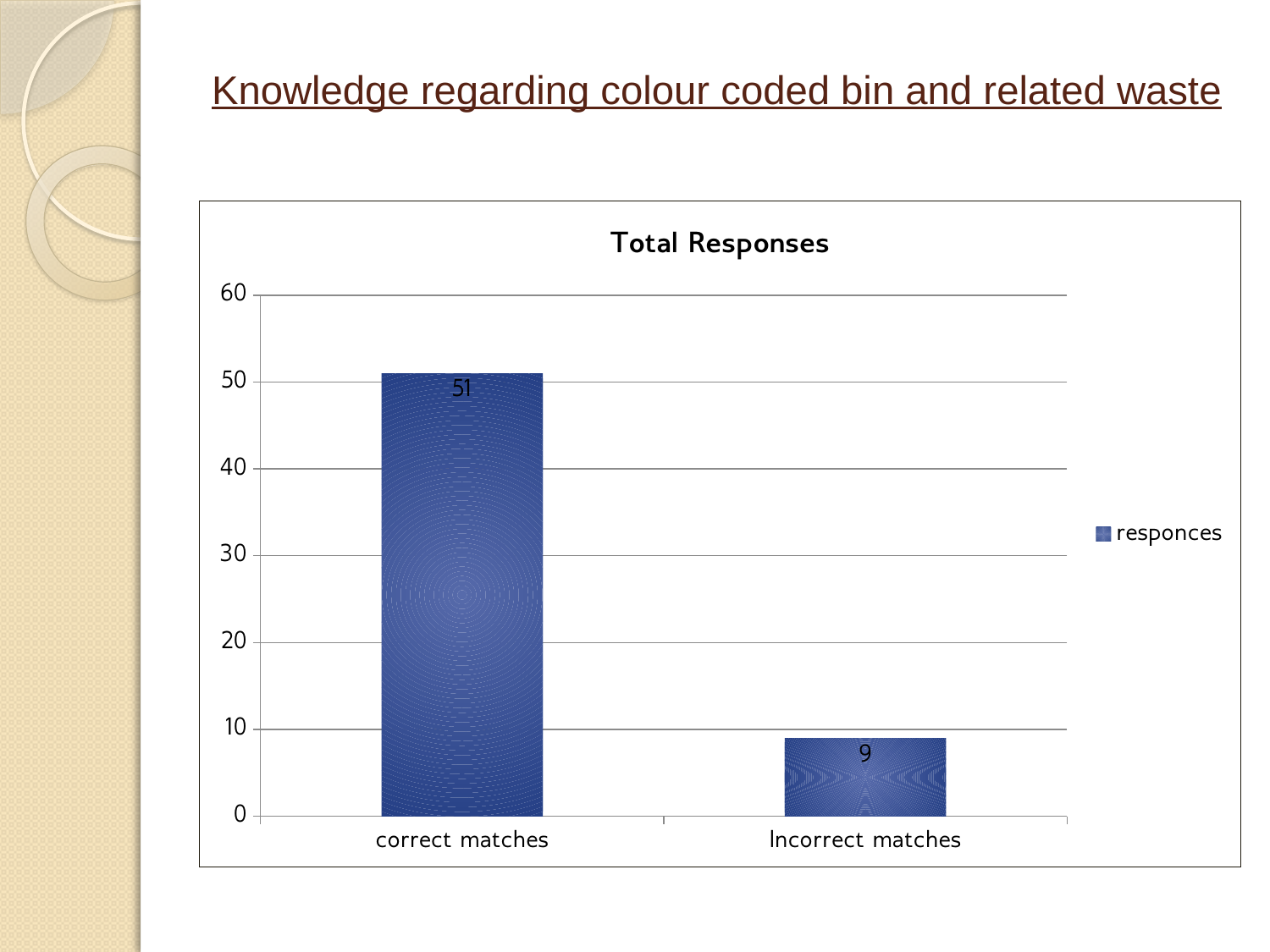

# Knowledge regarding colour coded bin and related waste

### Chart: Total Responses

| Category | responces |
|---|---|
| correct matches | 51.0 |
| Incorrect matches | 9.0 |